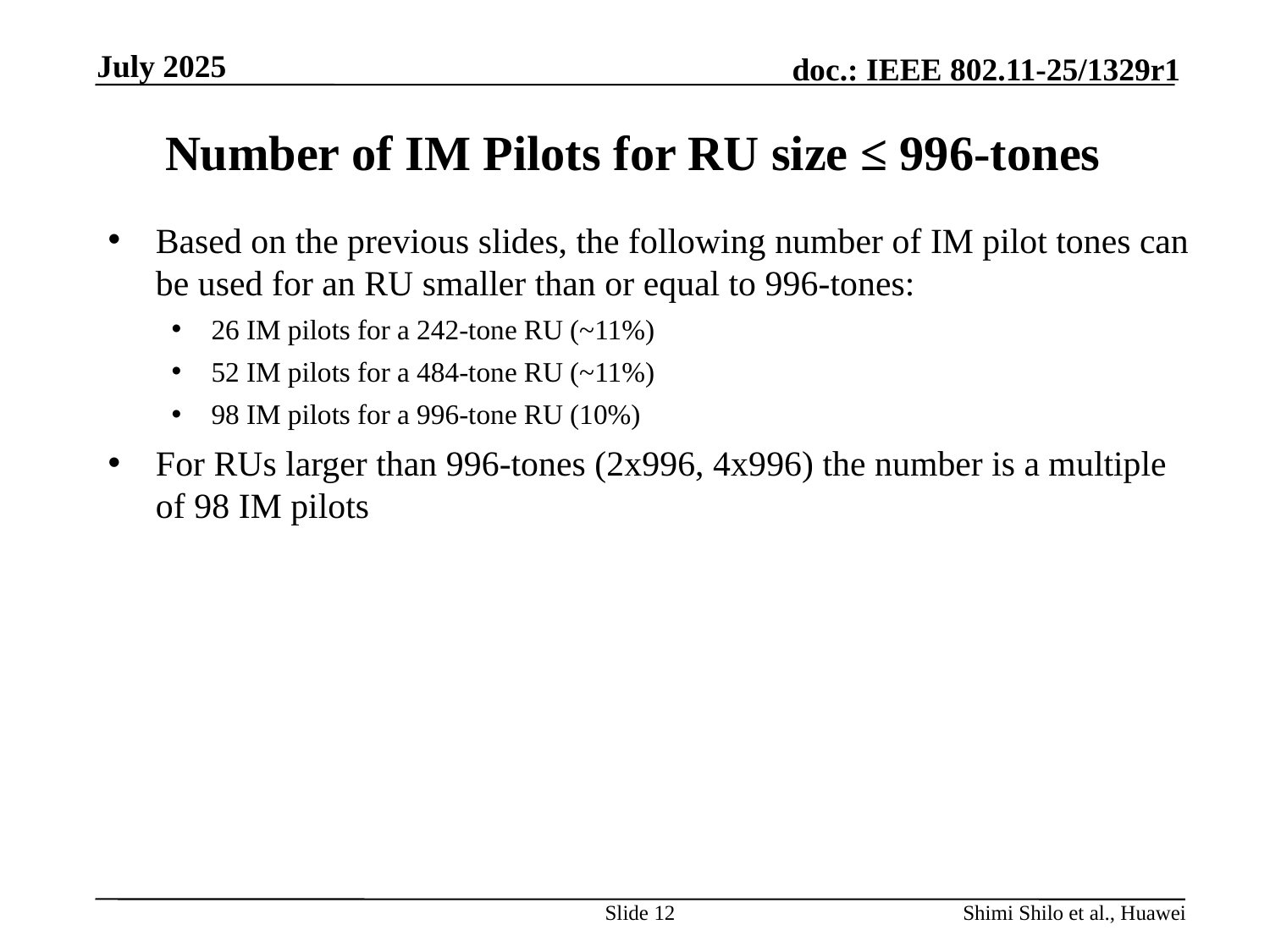

July 2025
# Number of IM Pilots for RU size ≤ 996-tones
Based on the previous slides, the following number of IM pilot tones can be used for an RU smaller than or equal to 996-tones:
26 IM pilots for a 242-tone RU (~11%)
52 IM pilots for a 484-tone RU (~11%)
98 IM pilots for a 996-tone RU (10%)
For RUs larger than 996-tones (2x996, 4x996) the number is a multiple of 98 IM pilots
Slide 12
Shimi Shilo et al., Huawei